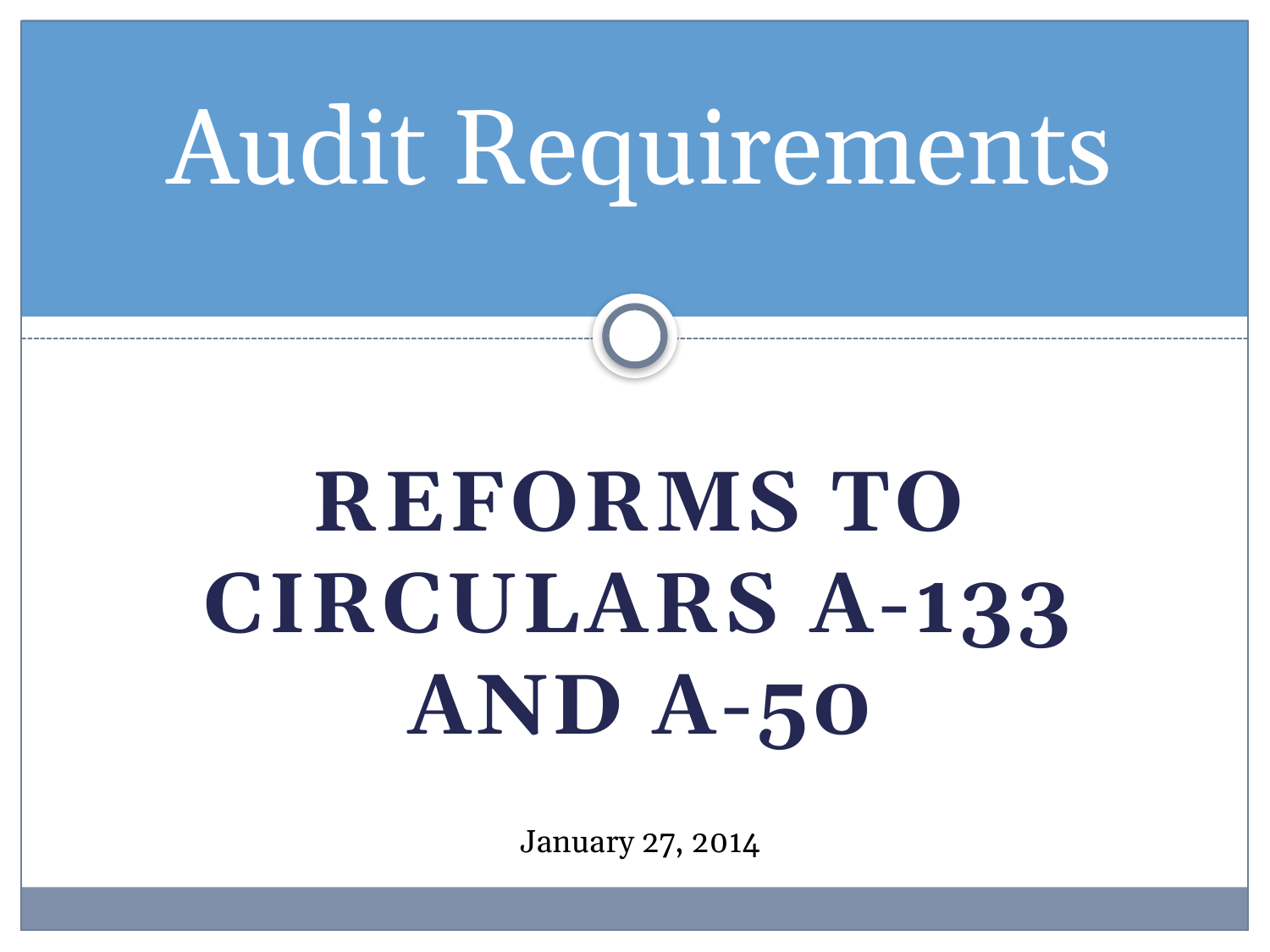

# Audit Requirements

Reforms to Circulars A-133 and A-50

January 27, 2014